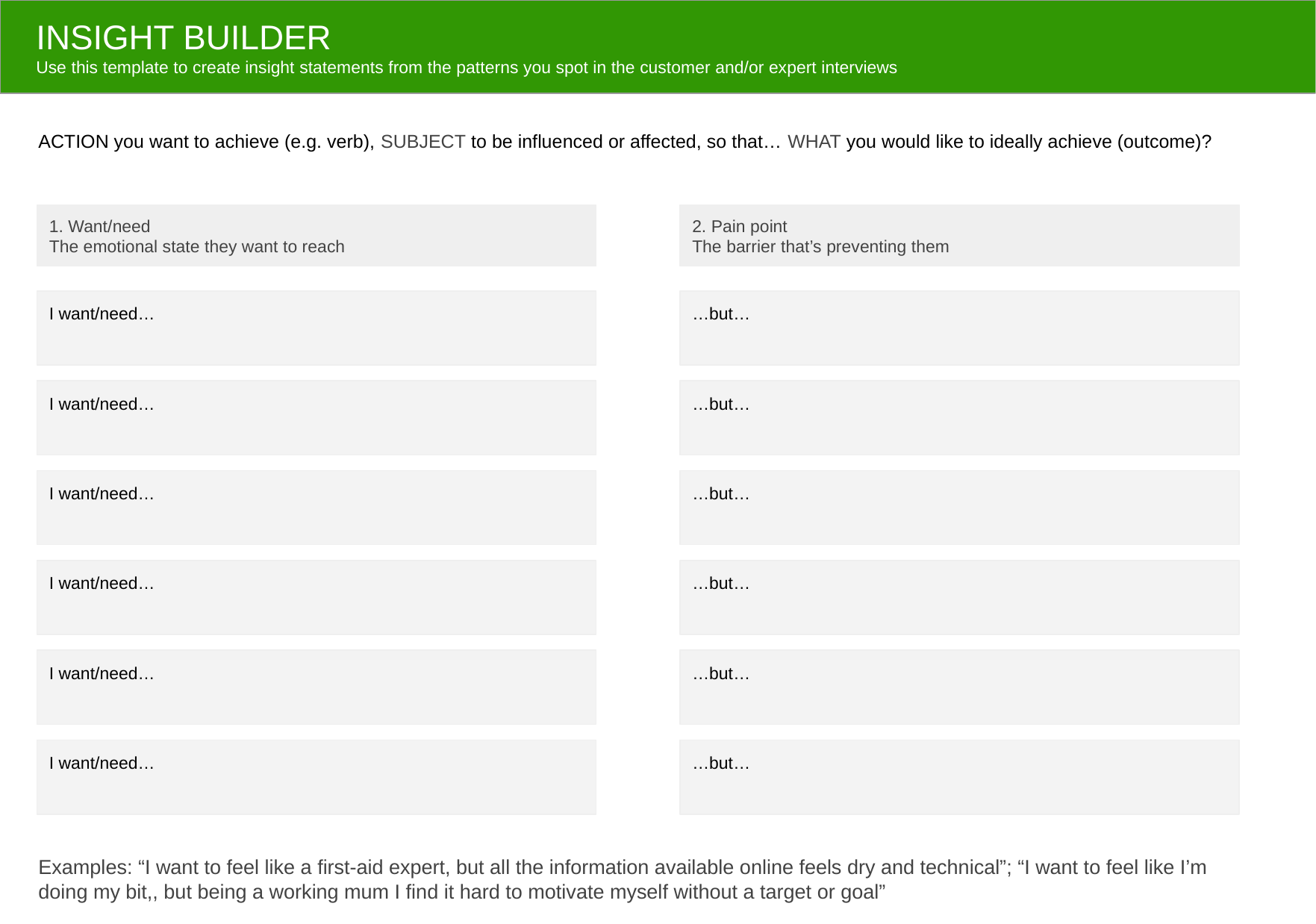

INSIGHT BUILDER
Use this template to create insight statements from the patterns you spot in the customer and/or expert interviews
ACTION you want to achieve (e.g. verb), SUBJECT to be influenced or affected, so that… WHAT you would like to ideally achieve (outcome)?
1. Want/need
The emotional state they want to reach
2. Pain point
The barrier that’s preventing them
I want/need…
…but…
I want/need…
…but…
I want/need…
…but…
I want/need…
…but…
I want/need…
…but…
I want/need…
…but…

Examples: “I want to feel like a first-aid expert, but all the information available online feels dry and technical”; “I want to feel like I’m doing my bit,, but being a working mum I find it hard to motivate myself without a target or goal”